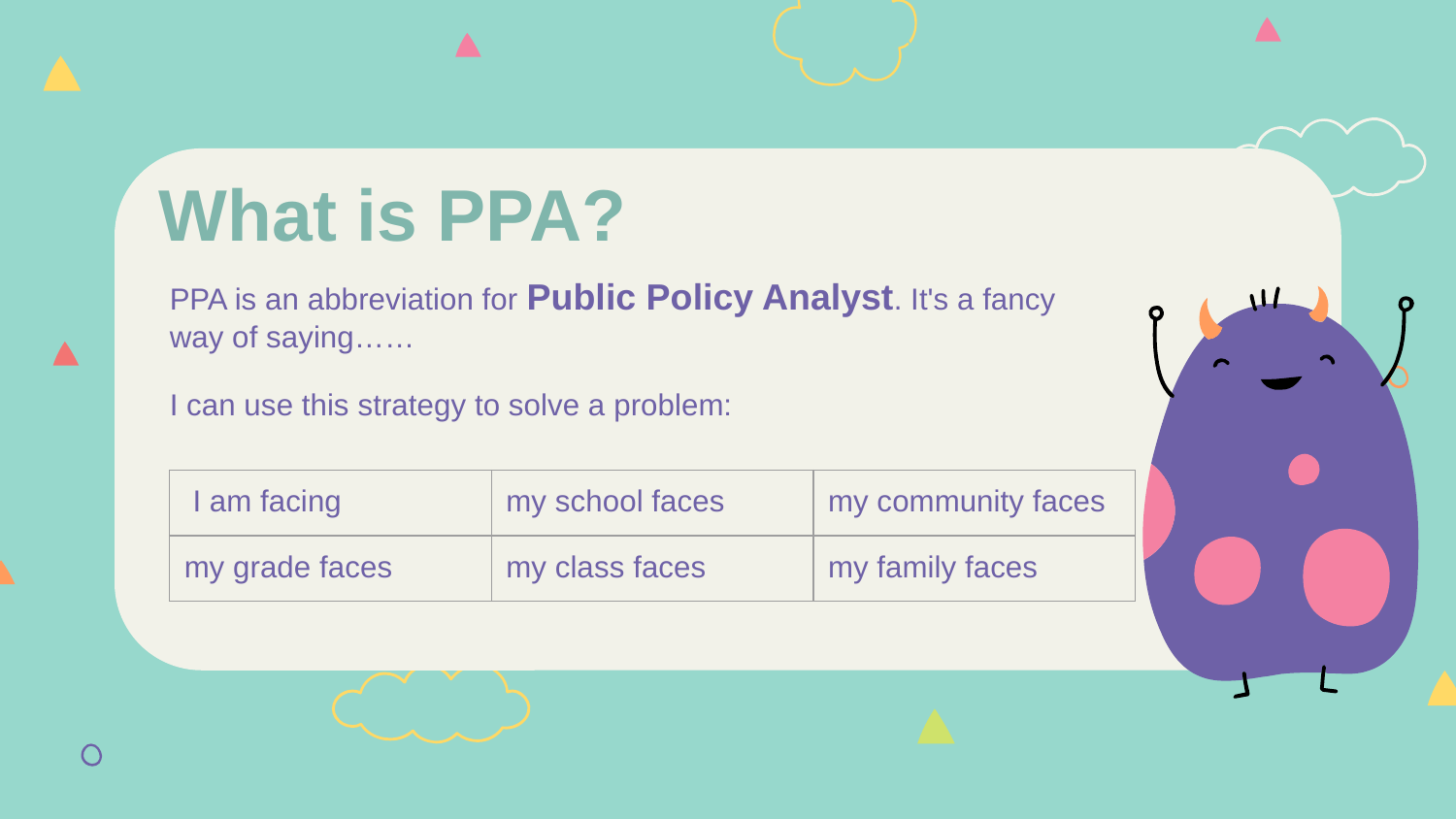

# What is PPA?
PPA is an abbreviation for Public Policy Analyst. It's a fancy way of saying……
I can use this strategy to solve a problem:

| I am facing | my school faces | my community faces |
| --- | --- | --- |
| my grade faces | my class faces | my family faces |